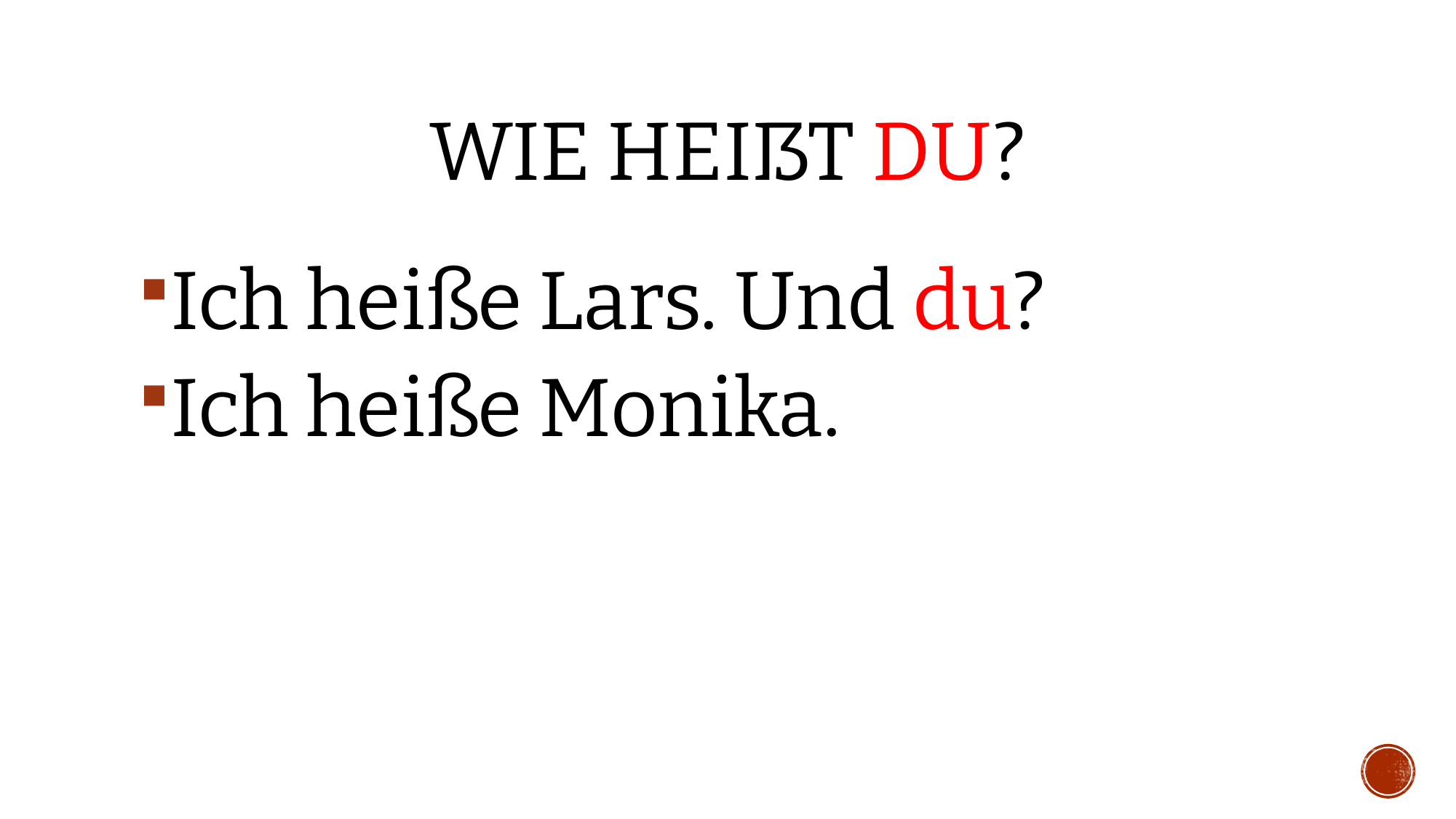

# Wie heißt du?
Ich heiße Lars. Und du?
Ich heiße Monika.